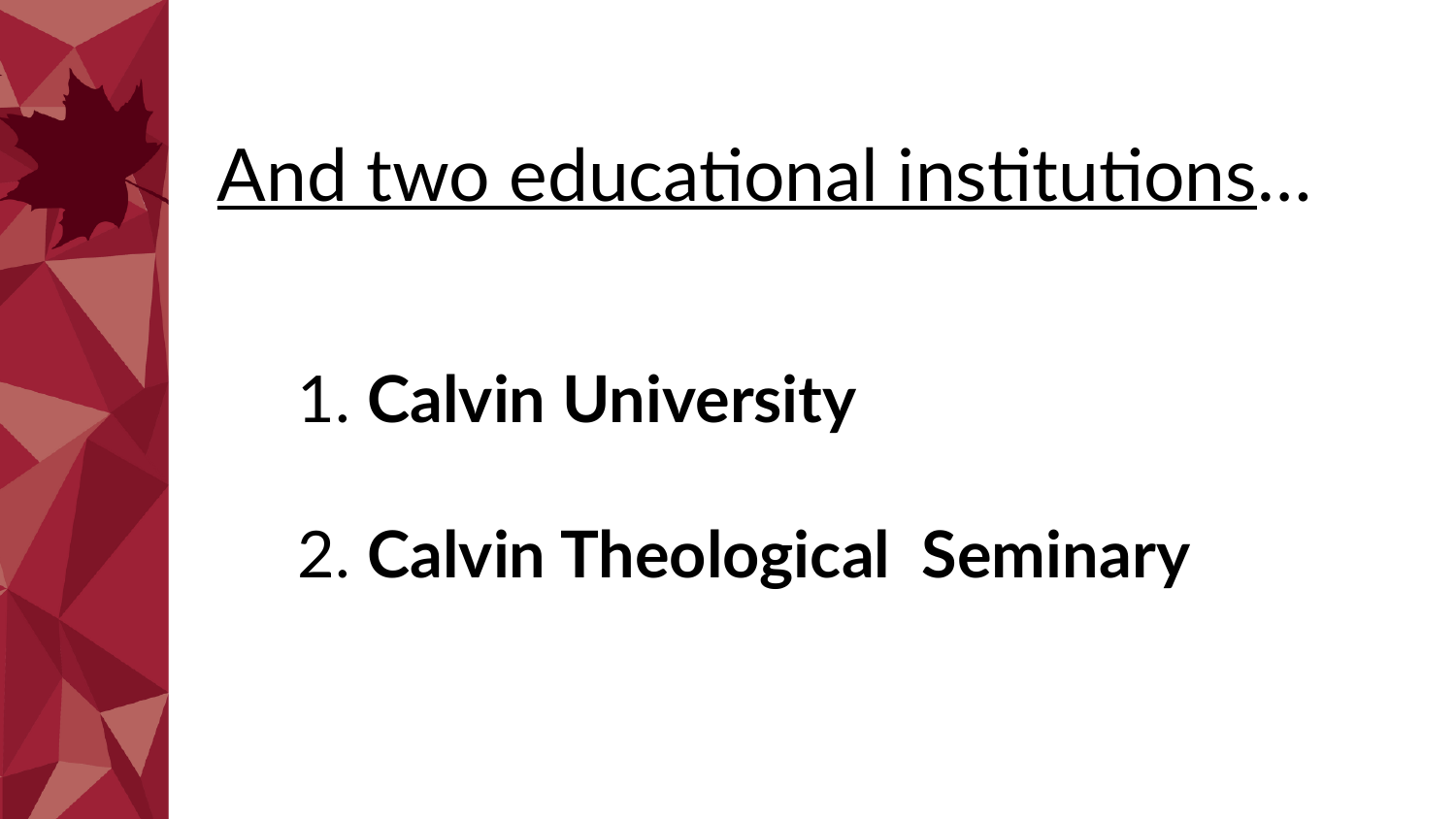

# And two educational institutions…
1. Calvin University

2. Calvin Theological  Seminary